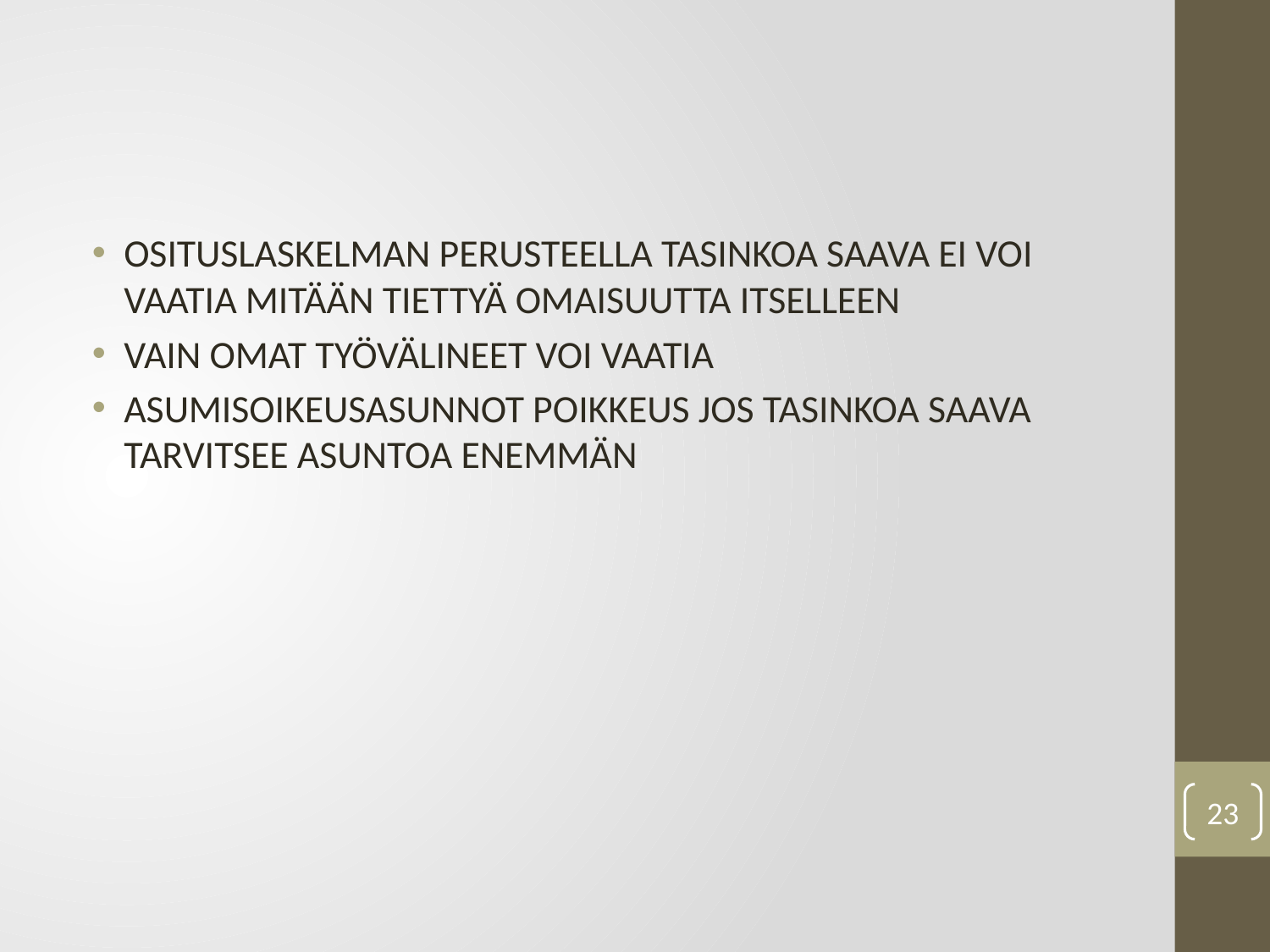

#
OSITUSLASKELMAN PERUSTEELLA TASINKOA SAAVA EI VOI VAATIA MITÄÄN TIETTYÄ OMAISUUTTA ITSELLEEN
VAIN OMAT TYÖVÄLINEET VOI VAATIA
ASUMISOIKEUSASUNNOT POIKKEUS JOS TASINKOA SAAVA TARVITSEE ASUNTOA ENEMMÄN

23